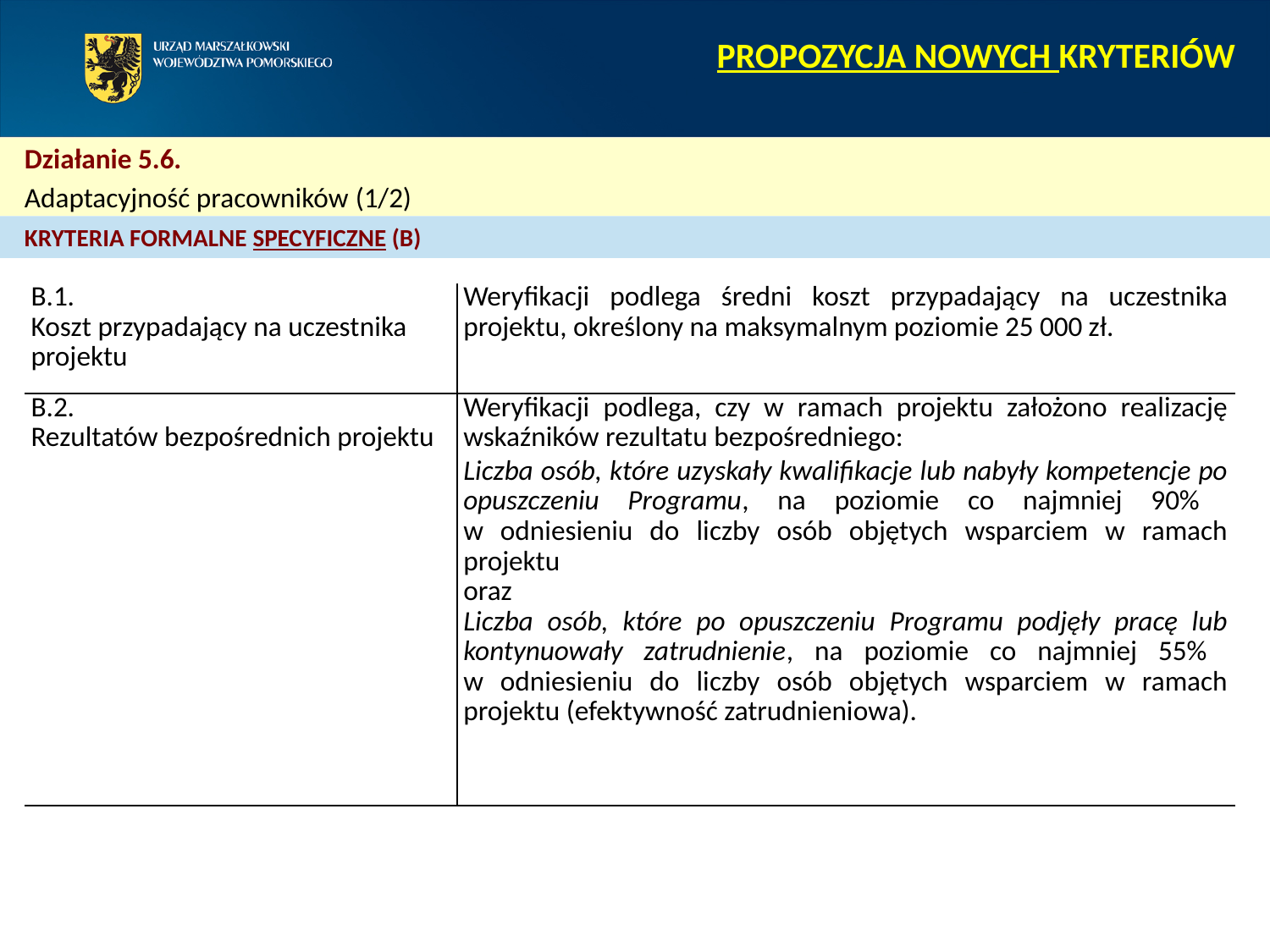

PROPOZYCJA NOWYCH KRYTERIÓW
Działanie 5.6.
Adaptacyjność pracowników (1/2)
KRYTERIA FORMALNE SPECYFICZNE (B)
| B.1. Koszt przypadający na uczestnika projektu | Weryfikacji podlega średni koszt przypadający na uczestnika projektu, określony na maksymalnym poziomie 25 000 zł. |
| --- | --- |
| B.2. Rezultatów bezpośrednich projektu | Weryfikacji podlega, czy w ramach projektu założono realizację wskaźników rezultatu bezpośredniego: Liczba osób, które uzyskały kwalifikacje lub nabyły kompetencje po opuszczeniu Programu, na poziomie co najmniej 90% w odniesieniu do liczby osób objętych wsparciem w ramach projektu oraz Liczba osób, które po opuszczeniu Programu podjęły pracę lub kontynuowały zatrudnienie, na poziomie co najmniej 55% w odniesieniu do liczby osób objętych wsparciem w ramach projektu (efektywność zatrudnieniowa). |